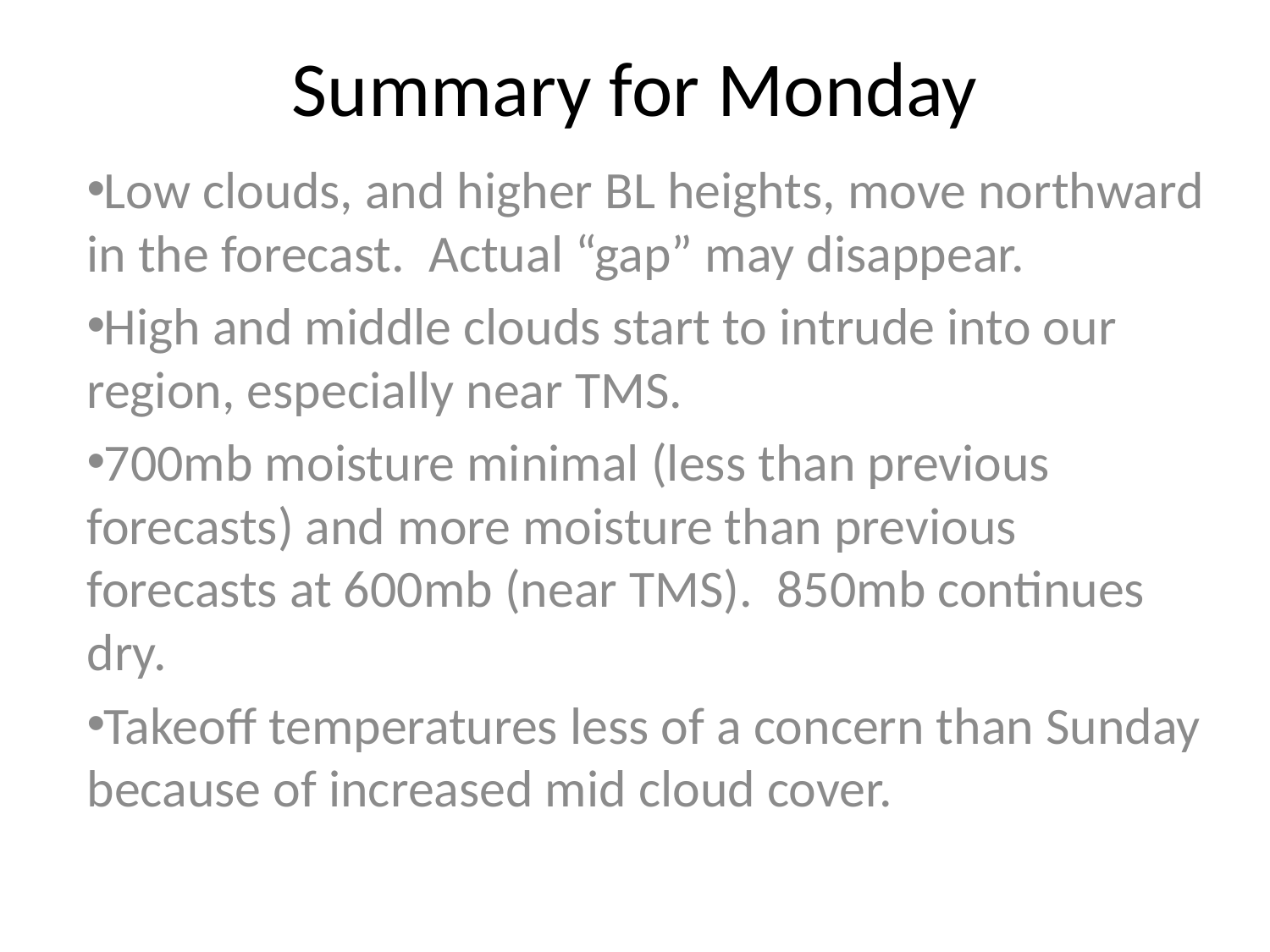

# Summary for Monday
Low clouds, and higher BL heights, move northward in the forecast.  Actual “gap” may disappear.
High and middle clouds start to intrude into our region, especially near TMS.
700mb moisture minimal (less than previous forecasts) and more moisture than previous forecasts at 600mb (near TMS).  850mb continues dry.
Takeoff temperatures less of a concern than Sunday because of increased mid cloud cover.